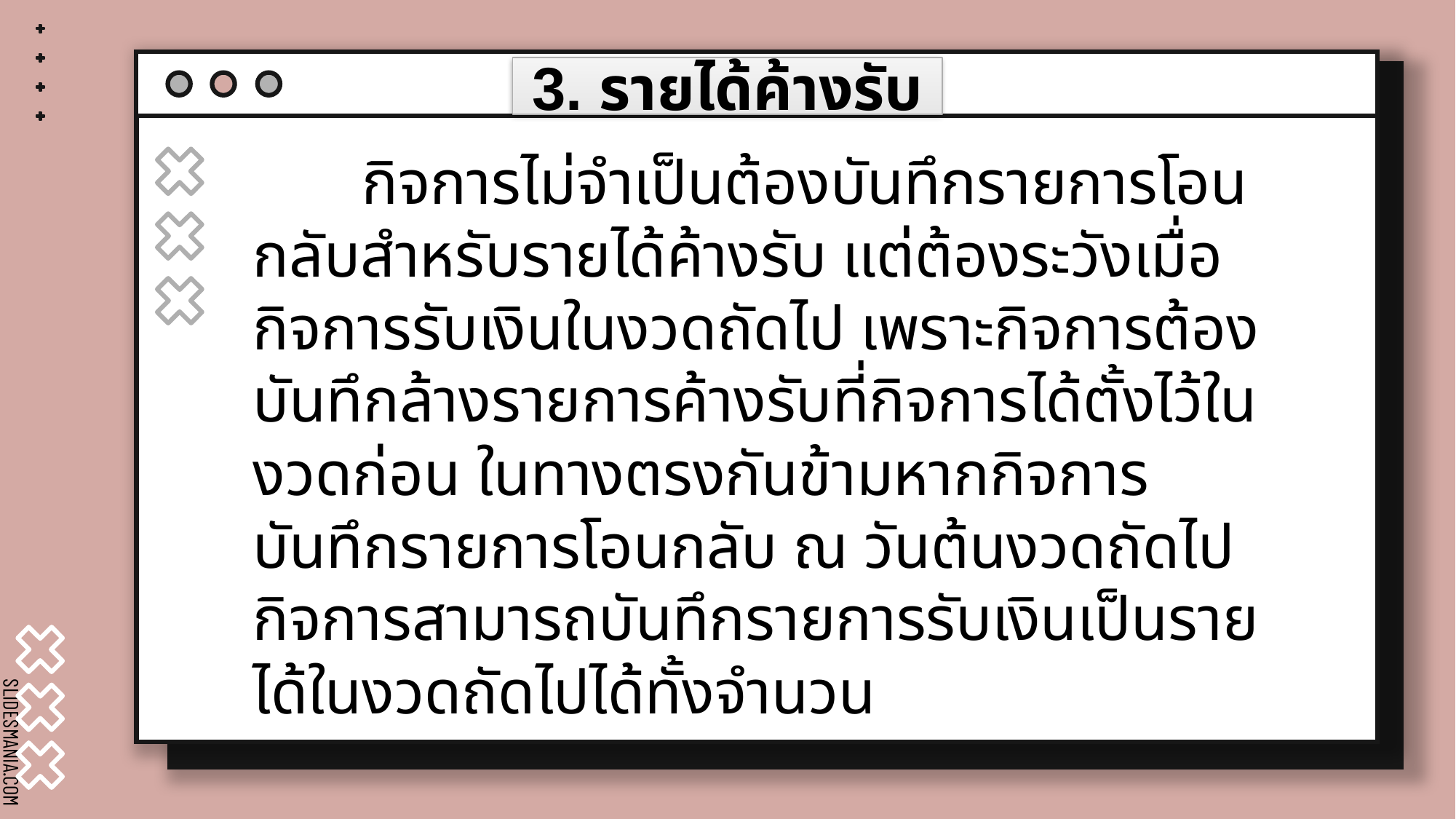

3. รายได้ค้างรับ
	กิจการไม่จำเป็นต้องบันทึกรายการโอนกลับสำหรับรายได้ค้างรับ แต่ต้องระวังเมื่อกิจการรับเงินในงวดถัดไป เพราะกิจการต้องบันทึกล้างรายการค้างรับที่กิจการได้ตั้งไว้ในงวดก่อน ในทางตรงกันข้ามหากกิจการบันทึกรายการโอนกลับ ณ วันต้นงวดถัดไป กิจการสามารถบันทึกรายการรับเงินเป็นรายได้ในงวดถัดไปได้ทั้งจำนวน